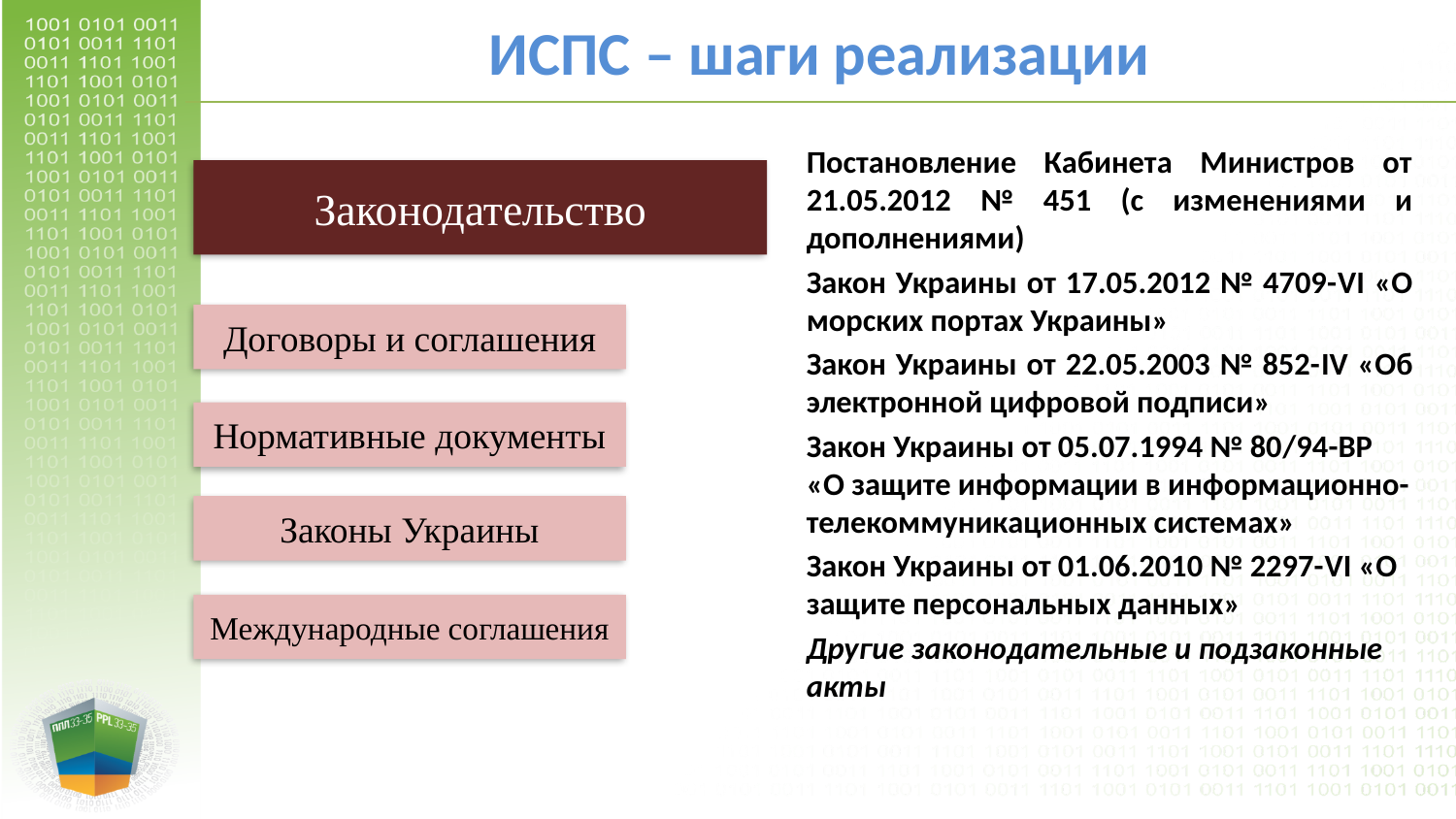

ИСПС – шаги реализации
Постановление Кабинета Министров от 21.05.2012 № 451 (с изменениями и дополнениями)
Закон Украины от 17.05.2012 № 4709-VI «О морских портах Украины»
Закон Украины от 22.05.2003 № 852-IV «Об электронной цифровой подписи»
Закон Украины от 05.07.1994 № 80/94-ВР «О защите информации в информационно-телекоммуникационных системах»
Закон Украины от 01.06.2010 № 2297-VI «О защите персональных данных»
Другие законодательные и подзаконные акты

Законодательство
Договоры и соглашения
Нормативные документы
Законы Украины
Международные соглашения